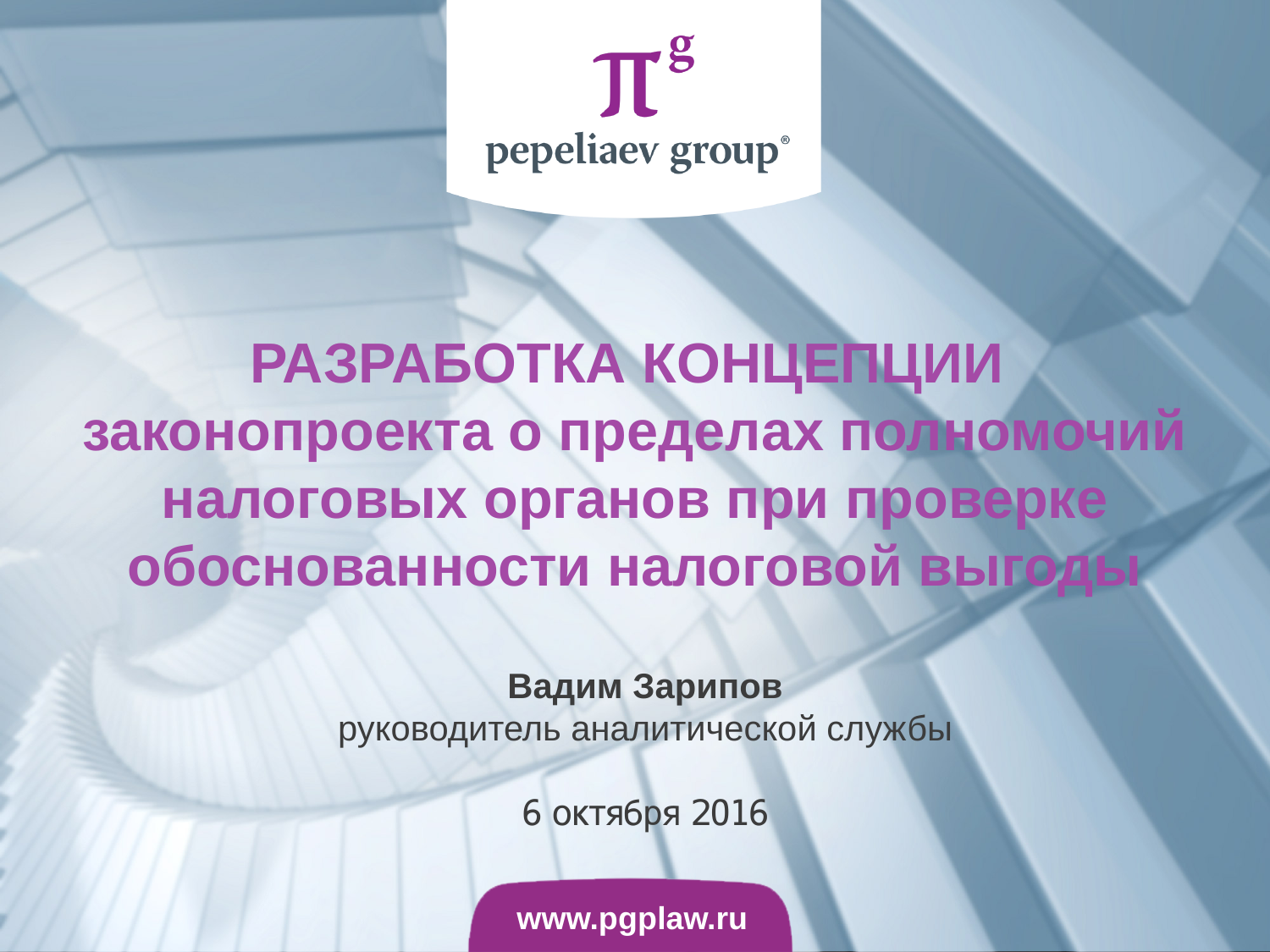

# РАЗРАБОТКА КОНЦЕПЦИИ законопроекта о пределах полномочий налоговых органов при проверке обоснованности налоговой выгоды

Вадим Зарипов
руководитель аналитической службы

6 октября 2016